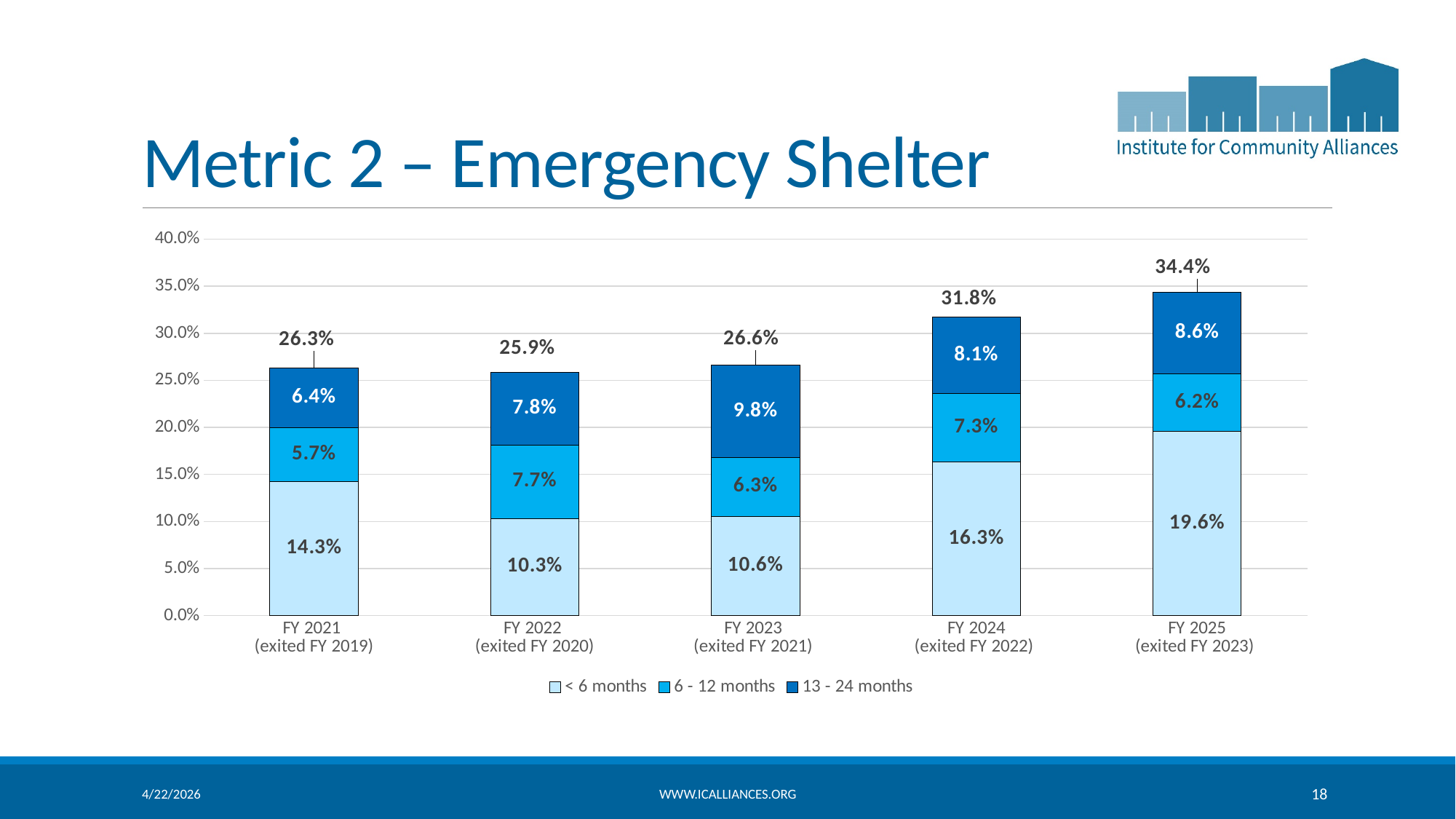

# Metric 2 – Emergency Shelter

### Chart

| Category | < 6 months | 6 - 12 months | 13 - 24 months | within 2 years |
|---|---|---|---|---|
| FY 2021
(exited FY 2019) | 0.14256722475900557 | 0.056823947234906136 | 0.0639269406392694 | 0.2633181126331811 |
| FY 2022
(exited FY 2020) | 0.10332950631458095 | 0.0774971297359357 | 0.07807118254879448 | 0.25889781859931116 |
| FY 2023
(exited FY 2021)  | 0.1056047197640118 | 0.06253687315634218 | 0.09793510324483776 | 0.26607669616519175 |
| FY 2024
(exited FY 2022)  | 0.163 | 0.073 | 0.081 | 0.318 |
| FY 2025
(exited FY 2023)  | 0.1956 | 0.0616 | 0.0864 | 0.3435 |
4/22/2026
www.icalliances.org
18